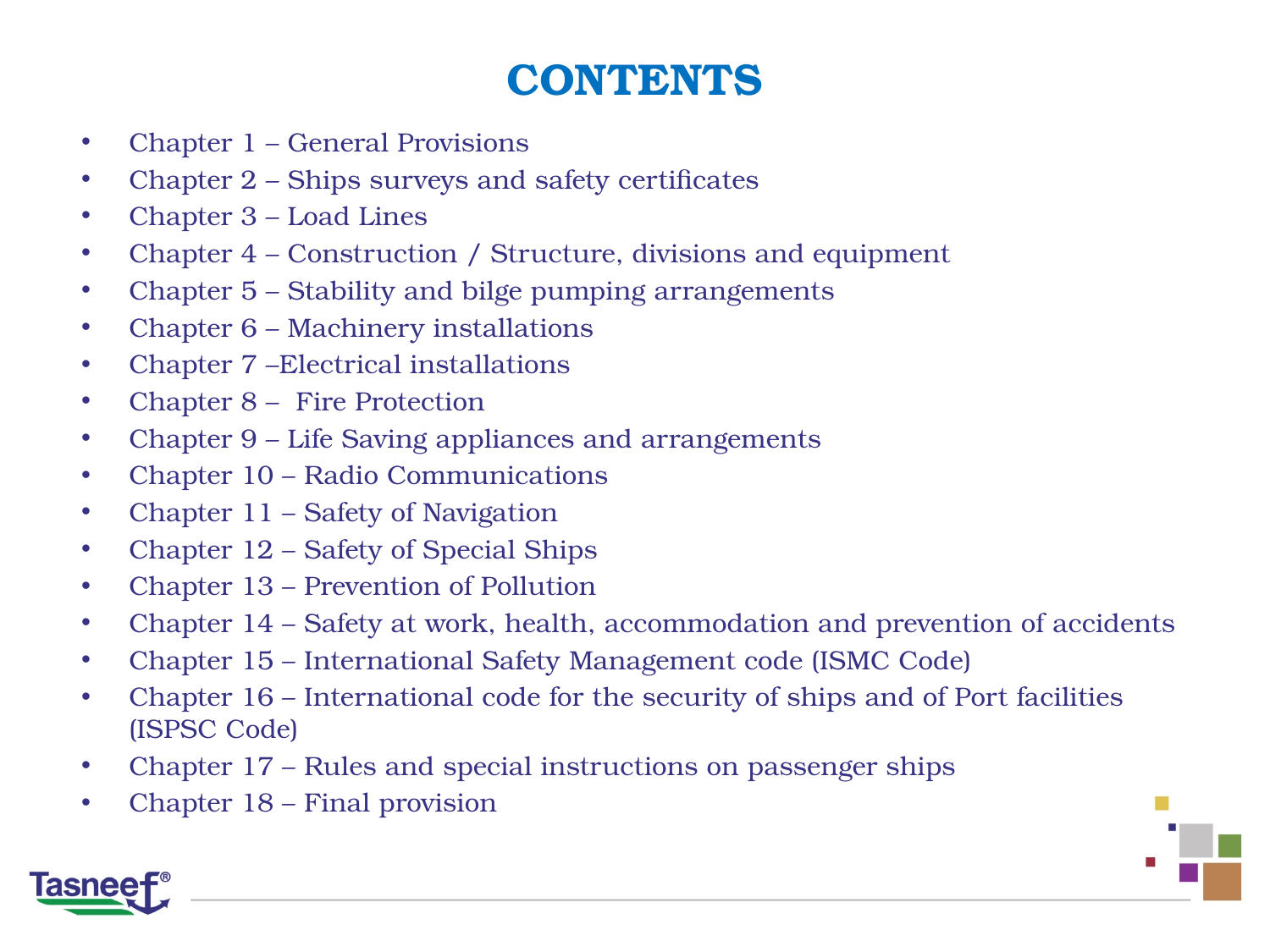

# CONTENTS
Chapter 1 – General Provisions
Chapter 2 – Ships surveys and safety certificates
Chapter 3 – Load Lines
Chapter 4 – Construction / Structure, divisions and equipment
Chapter 5 – Stability and bilge pumping arrangements
Chapter 6 – Machinery installations
Chapter 7 –Electrical installations
Chapter 8 –  Fire Protection
Chapter 9 – Life Saving appliances and arrangements
Chapter 10 – Radio Communications
Chapter 11 – Safety of Navigation
Chapter 12 – Safety of Special Ships
Chapter 13 – Prevention of Pollution
Chapter 14 – Safety at work, health, accommodation and prevention of accidents
Chapter 15 – International Safety Management code (ISMC Code)
Chapter 16 – International code for the security of ships and of Port facilities (ISPSC Code)
Chapter 17 – Rules and special instructions on passenger ships
Chapter 18 – Final provision